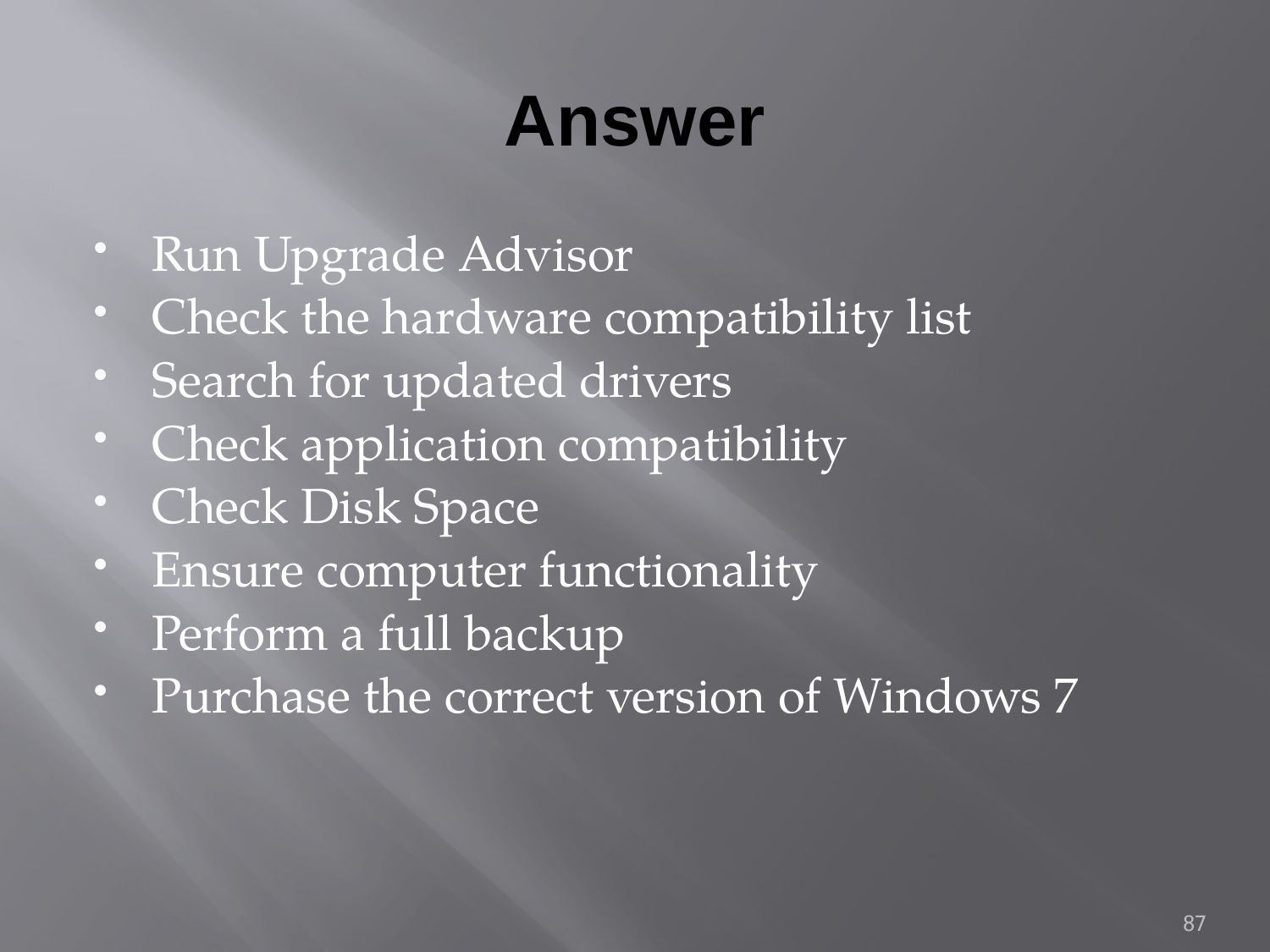

# Answer
Run Upgrade Advisor
Check the hardware compatibility list
Search for updated drivers
Check application compatibility
Check Disk Space
Ensure computer functionality
Perform a full backup
Purchase the correct version of Windows 7

87